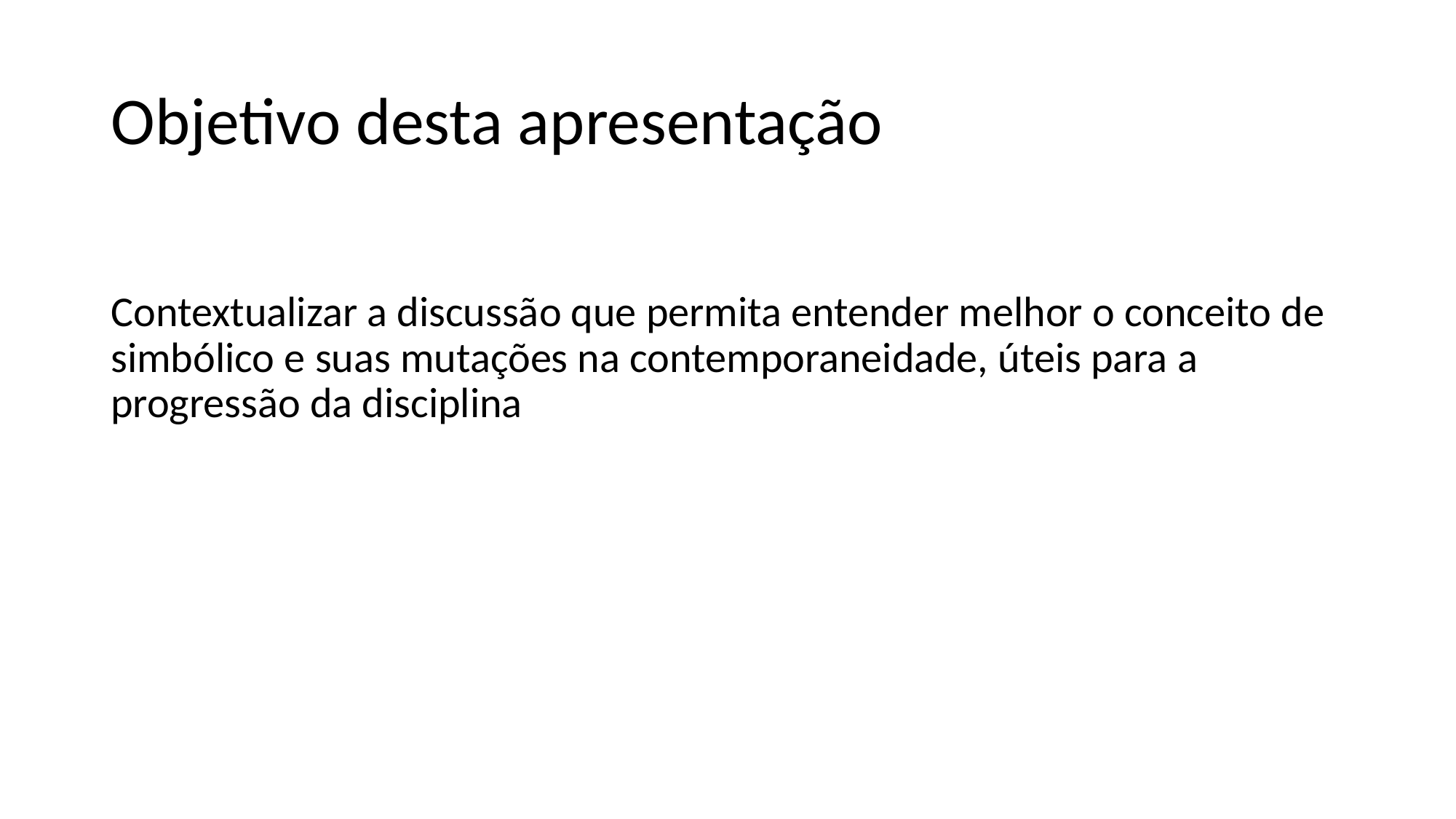

# Objetivo desta apresentação

Contextualizar a discussão que permita entender melhor o conceito de simbólico e suas mutações na contemporaneidade, úteis para a progressão da disciplina